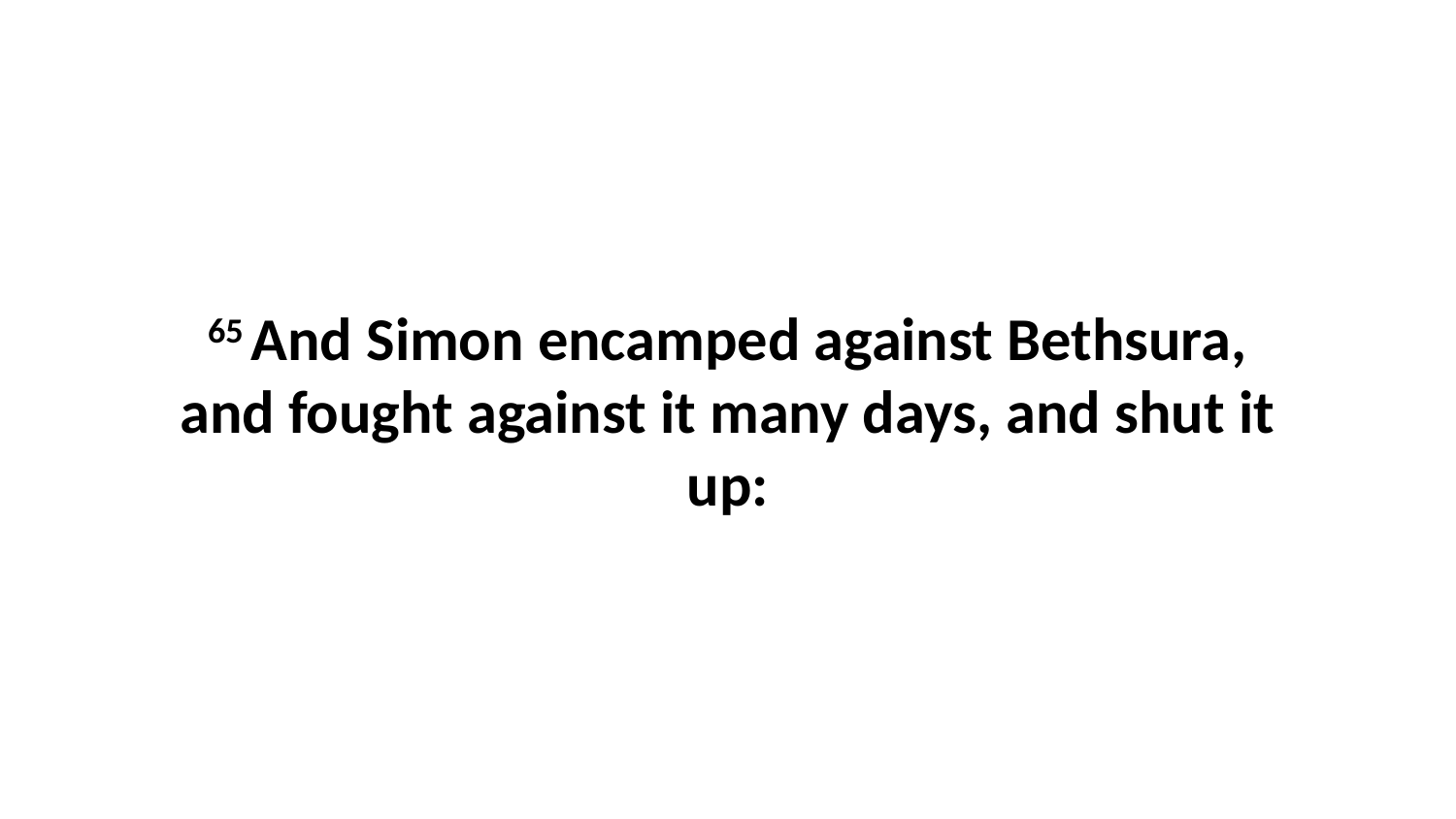

65 And Simon encamped against Bethsura, and fought against it many days, and shut it up: